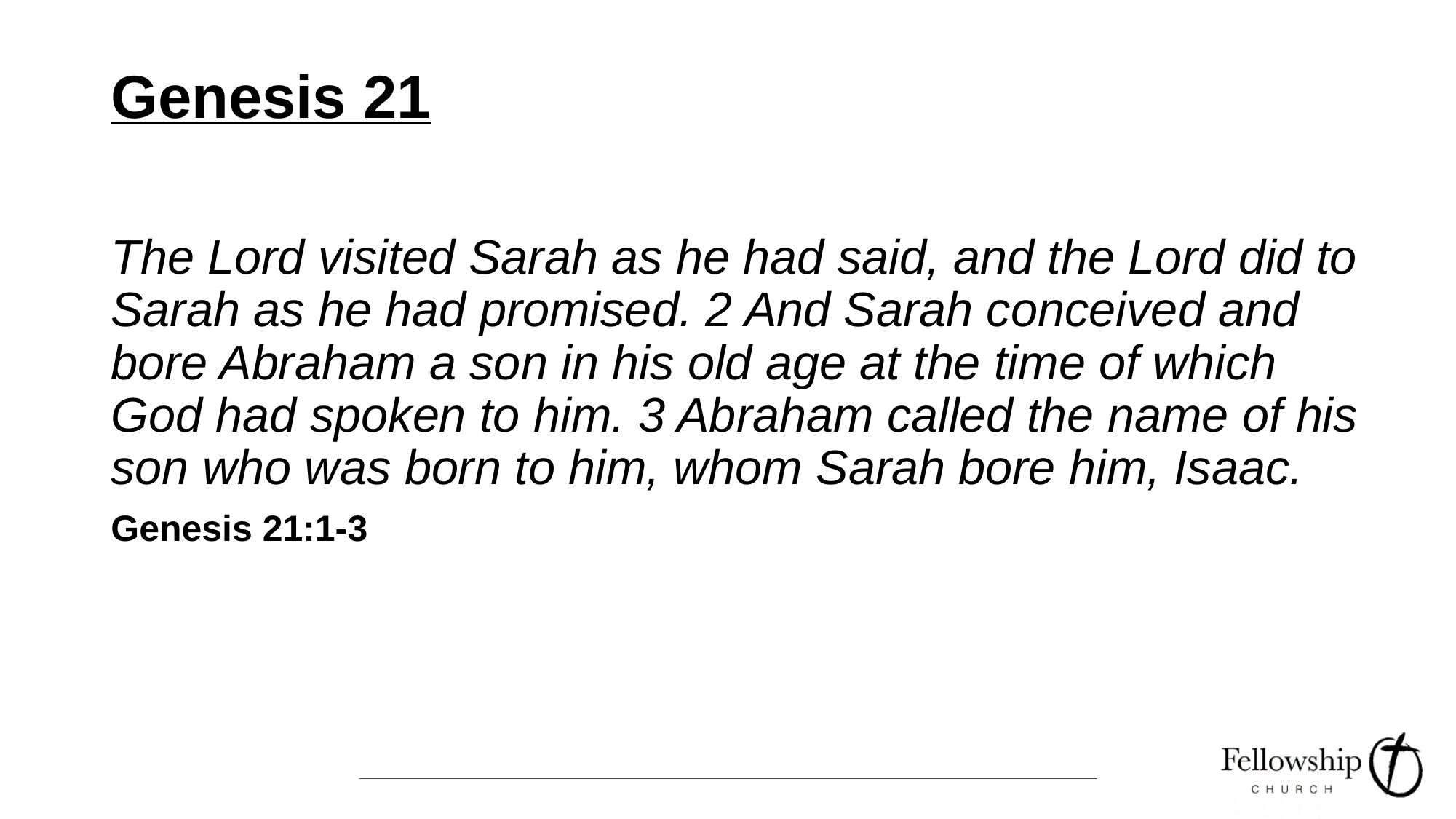

# Genesis 21

The Lord visited Sarah as he had said, and the Lord did to Sarah as he had promised. 2 And Sarah conceived and bore Abraham a son in his old age at the time of which God had spoken to him. 3 Abraham called the name of his son who was born to him, whom Sarah bore him, Isaac.
Genesis 21:1-3